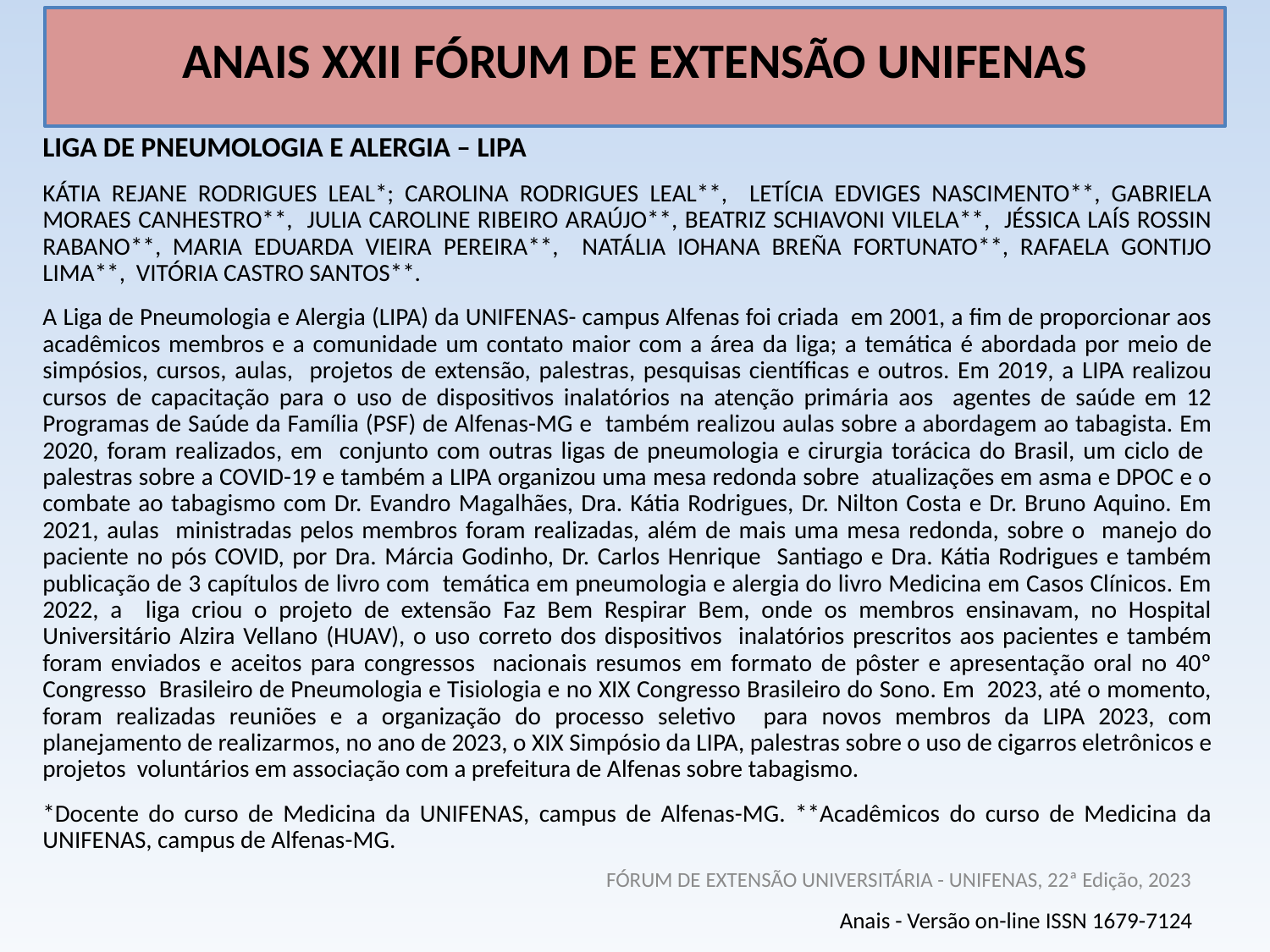

# ANAIS XXII FÓRUM DE EXTENSÃO UNIFENAS
LIGA DE PNEUMOLOGIA E ALERGIA – LIPA
KÁTIA REJANE RODRIGUES LEAL*; CAROLINA RODRIGUES LEAL**,  LETÍCIA EDVIGES NASCIMENTO**, GABRIELA MORAES CANHESTRO**,  JULIA CAROLINE RIBEIRO ARAÚJO**, BEATRIZ SCHIAVONI VILELA**,  JÉSSICA LAÍS ROSSIN RABANO**, MARIA EDUARDA VIEIRA PEREIRA**,  NATÁLIA IOHANA BREÑA FORTUNATO**, RAFAELA GONTIJO LIMA**,  VITÓRIA CASTRO SANTOS**.
A Liga de Pneumologia e Alergia (LIPA) da UNIFENAS- campus Alfenas foi criada  em 2001, a fim de proporcionar aos acadêmicos membros e a comunidade um contato maior com a área da liga; a temática é abordada por meio de simpósios, cursos, aulas,  projetos de extensão, palestras, pesquisas científicas e outros. Em 2019, a LIPA realizou cursos de capacitação para o uso de dispositivos inalatórios na atenção primária aos  agentes de saúde em 12 Programas de Saúde da Família (PSF) de Alfenas-MG e  também realizou aulas sobre a abordagem ao tabagista. Em 2020, foram realizados, em  conjunto com outras ligas de pneumologia e cirurgia torácica do Brasil, um ciclo de  palestras sobre a COVID-19 e também a LIPA organizou uma mesa redonda sobre  atualizações em asma e DPOC e o combate ao tabagismo com Dr. Evandro Magalhães, Dra. Kátia Rodrigues, Dr. Nilton Costa e Dr. Bruno Aquino. Em 2021, aulas  ministradas pelos membros foram realizadas, além de mais uma mesa redonda, sobre o  manejo do paciente no pós COVID, por Dra. Márcia Godinho, Dr. Carlos Henrique  Santiago e Dra. Kátia Rodrigues e também publicação de 3 capítulos de livro com  temática em pneumologia e alergia do livro Medicina em Casos Clínicos. Em 2022, a  liga criou o projeto de extensão Faz Bem Respirar Bem, onde os membros ensinavam, no Hospital Universitário Alzira Vellano (HUAV), o uso correto dos dispositivos  inalatórios prescritos aos pacientes e também foram enviados e aceitos para congressos  nacionais resumos em formato de pôster e apresentação oral no 40º Congresso  Brasileiro de Pneumologia e Tisiologia e no XIX Congresso Brasileiro do Sono. Em  2023, até o momento, foram realizadas reuniões e a organização do processo seletivo  para novos membros da LIPA 2023, com planejamento de realizarmos, no ano de 2023, o XIX Simpósio da LIPA, palestras sobre o uso de cigarros eletrônicos e projetos  voluntários em associação com a prefeitura de Alfenas sobre tabagismo.
*Docente do curso de Medicina da UNIFENAS, campus de Alfenas-MG. **Acadêmicos do curso de Medicina da UNIFENAS, campus de Alfenas-MG.

FÓRUM DE EXTENSÃO UNIVERSITÁRIA - UNIFENAS, 22ª Edição, 2023
Anais - Versão on-line ISSN 1679-7124